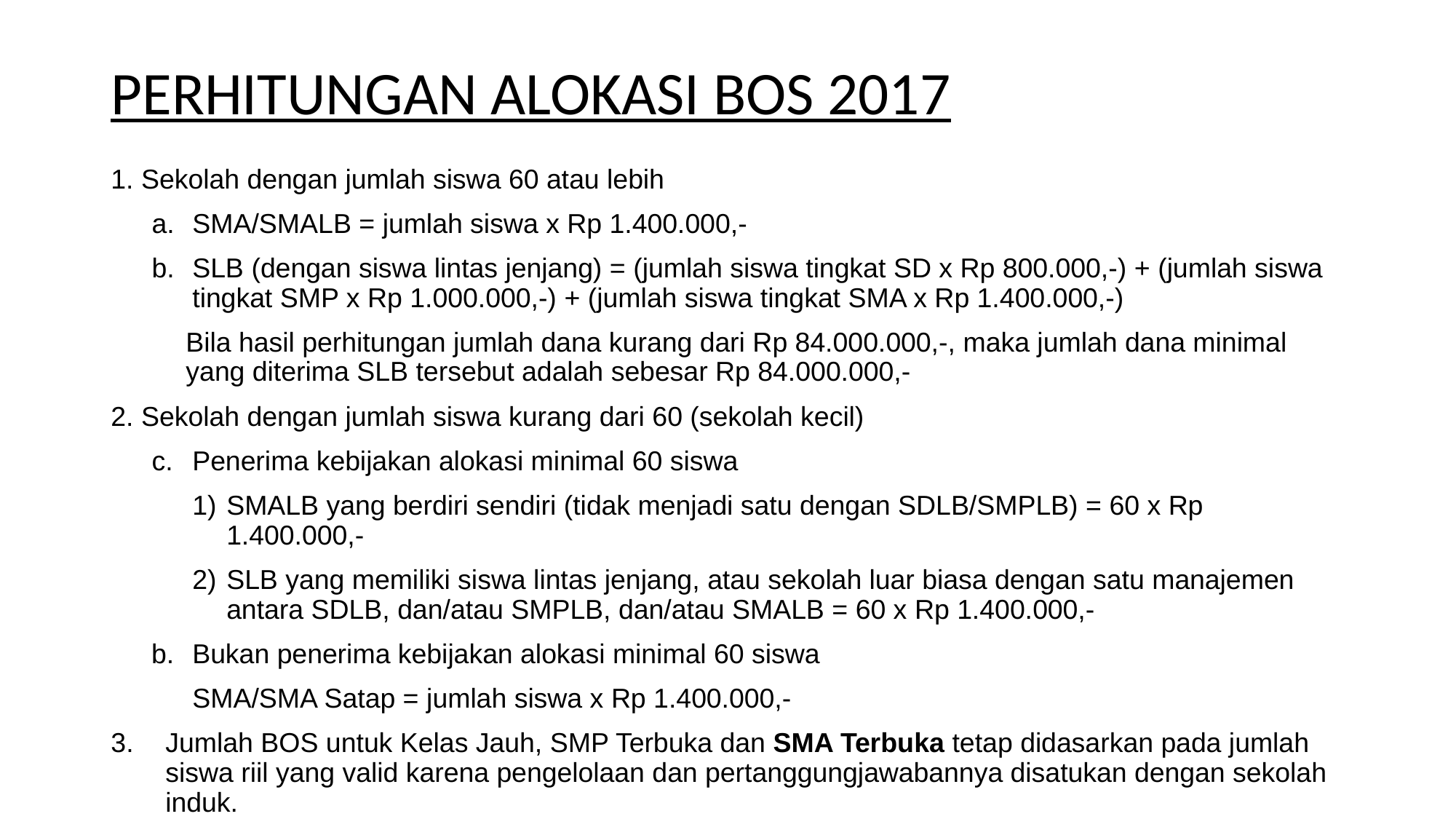

# PERHITUNGAN ALOKASI BOS 2017
1. Sekolah dengan jumlah siswa 60 atau lebih
SMA/SMALB = jumlah siswa x Rp 1.400.000,-
SLB (dengan siswa lintas jenjang) = (jumlah siswa tingkat SD x Rp 800.000,-) + (jumlah siswa tingkat SMP x Rp 1.000.000,-) + (jumlah siswa tingkat SMA x Rp 1.400.000,-)
Bila hasil perhitungan jumlah dana kurang dari Rp 84.000.000,-, maka jumlah dana minimal yang diterima SLB tersebut adalah sebesar Rp 84.000.000,-
2. Sekolah dengan jumlah siswa kurang dari 60 (sekolah kecil)
Penerima kebijakan alokasi minimal 60 siswa
SMALB yang berdiri sendiri (tidak menjadi satu dengan SDLB/SMPLB) = 60 x Rp 1.400.000,-
SLB yang memiliki siswa lintas jenjang, atau sekolah luar biasa dengan satu manajemen antara SDLB, dan/atau SMPLB, dan/atau SMALB = 60 x Rp 1.400.000,-
Bukan penerima kebijakan alokasi minimal 60 siswa
SMA/SMA Satap = jumlah siswa x Rp 1.400.000,-
Jumlah BOS untuk Kelas Jauh, SMP Terbuka dan SMA Terbuka tetap didasarkan pada jumlah siswa riil yang valid karena pengelolaan dan pertanggungjawabannya disatukan dengan sekolah induk.